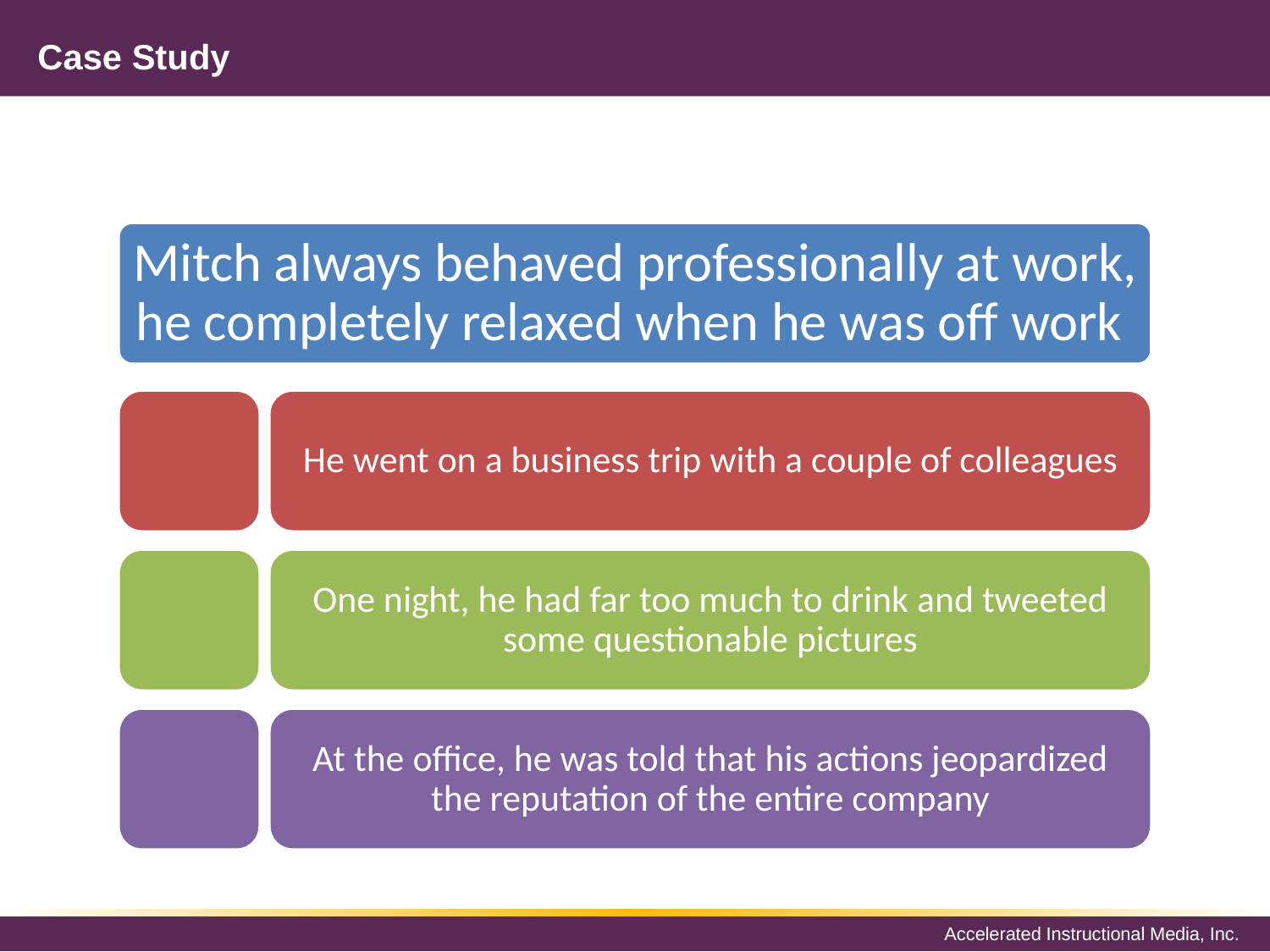

# Case Study

Mitch always behaved professionally at work, he completely relaxed when he was off work

He went on a business trip with a couple of colleagues

One night, he had far too much to drink and tweeted some questionable pictures

At the office, he was told that his actions jeopardized the reputation of the entire company